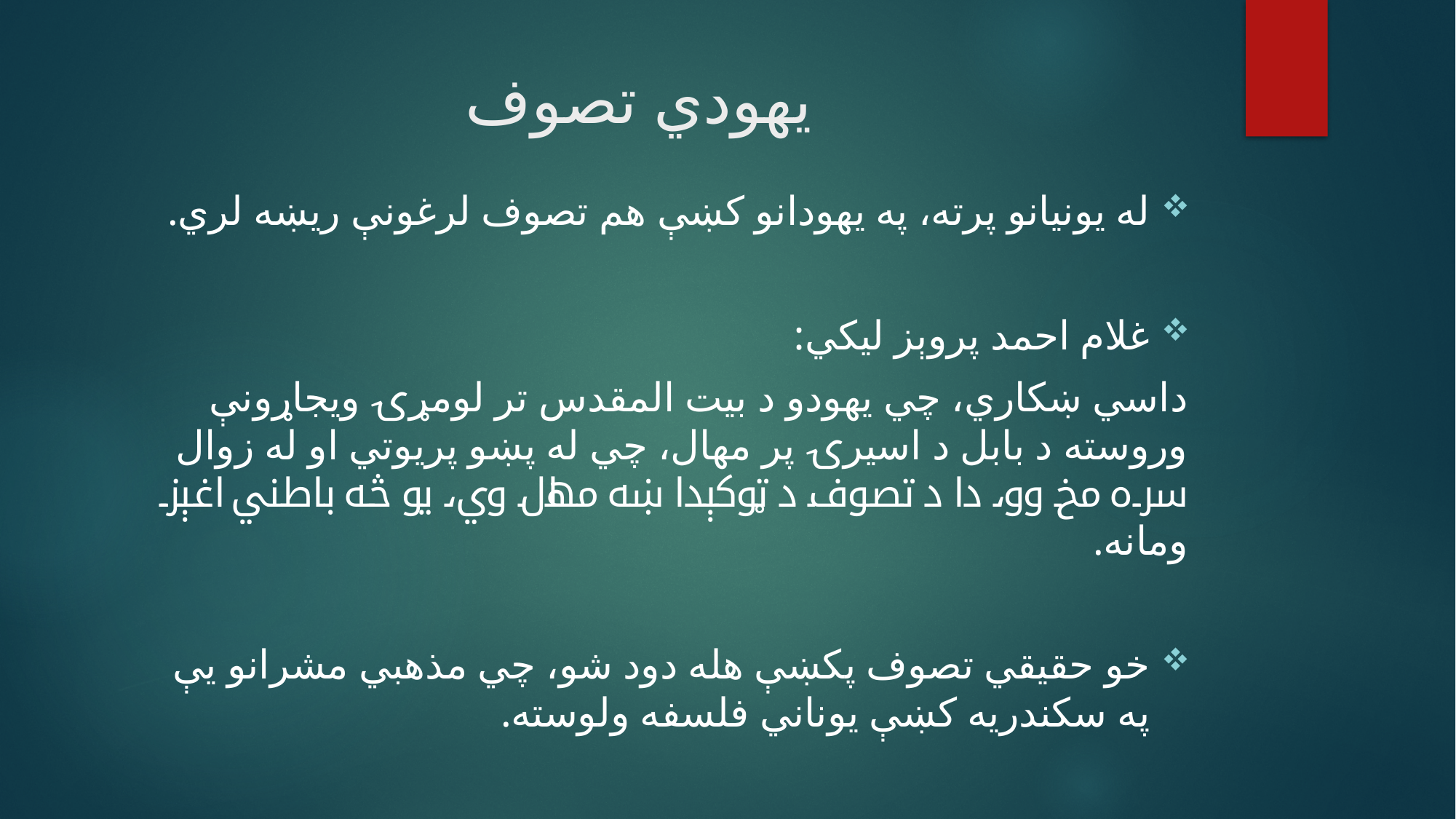

# يهودي تصوف
له يونيانو پرته، په يهودانو کښې هم تصوف لرغونې ريښه لري.

غلام احمد پروېز ليکي:
داسي ښکاري، چي يهودو د بيت المقدس تر لومړۍ ويجاړونې وروسته د بابل د اسيرۍ پر مهال، چي له پښو پريوتي او له زوال سره مخ وو، دا د تصوف د ټوکېدا ښه مهال وي، يو څه باطني اغېز ومانه.

خو حقيقي تصوف پکښې هله دود شو، چي مذهبي مشرانو يې په سکندريه کښې يوناني فلسفه ولوسته.